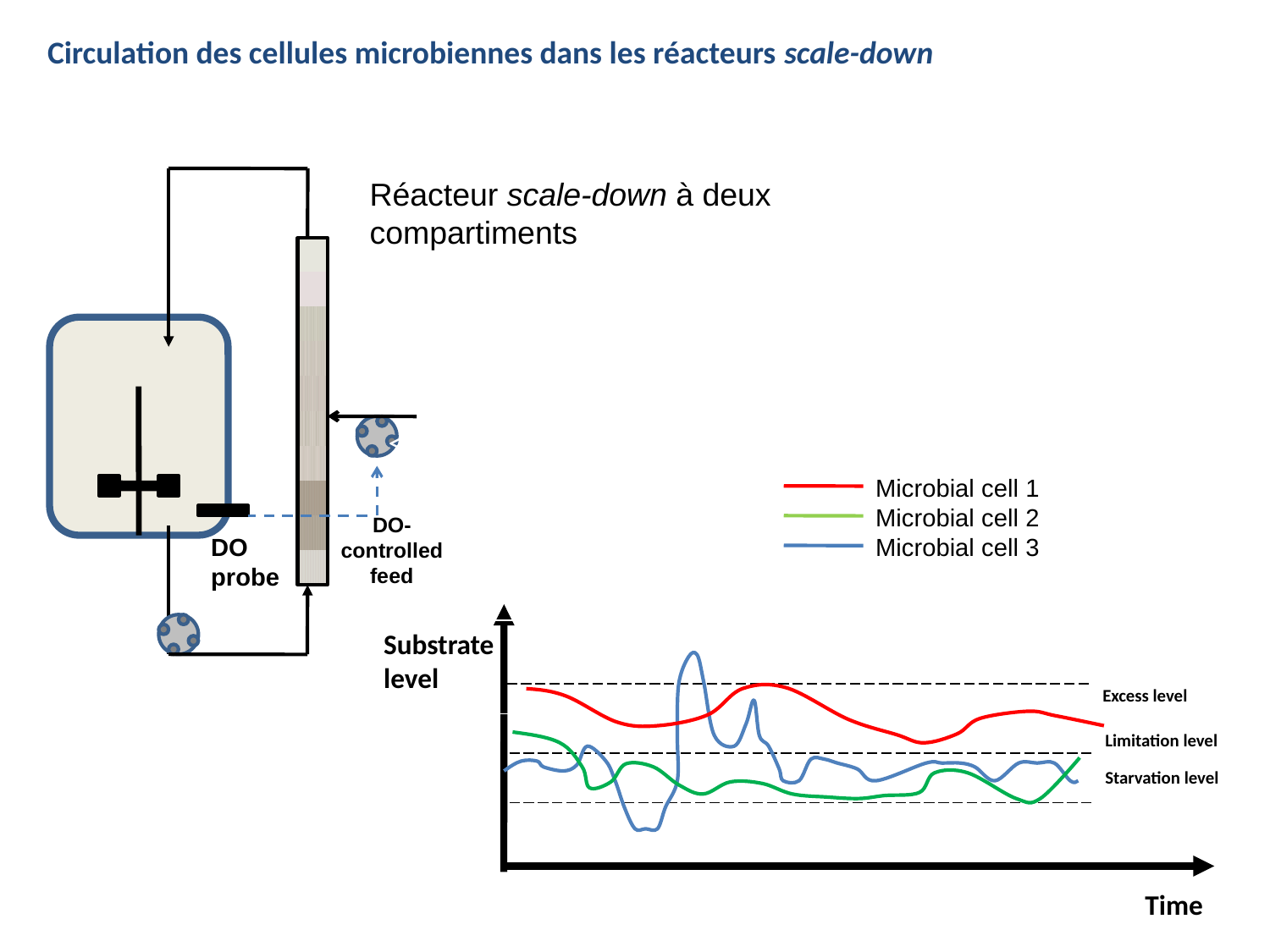

Circulation des cellules microbiennes dans les réacteurs scale-down
Réacteur scale-down à deux compartiments

<

Microbial cell 1
Microbial cell 2
Microbial cell 3

DO-controlled feed
DO
probe

Substrate level

Excess level

Limitation level

Starvation level
Time